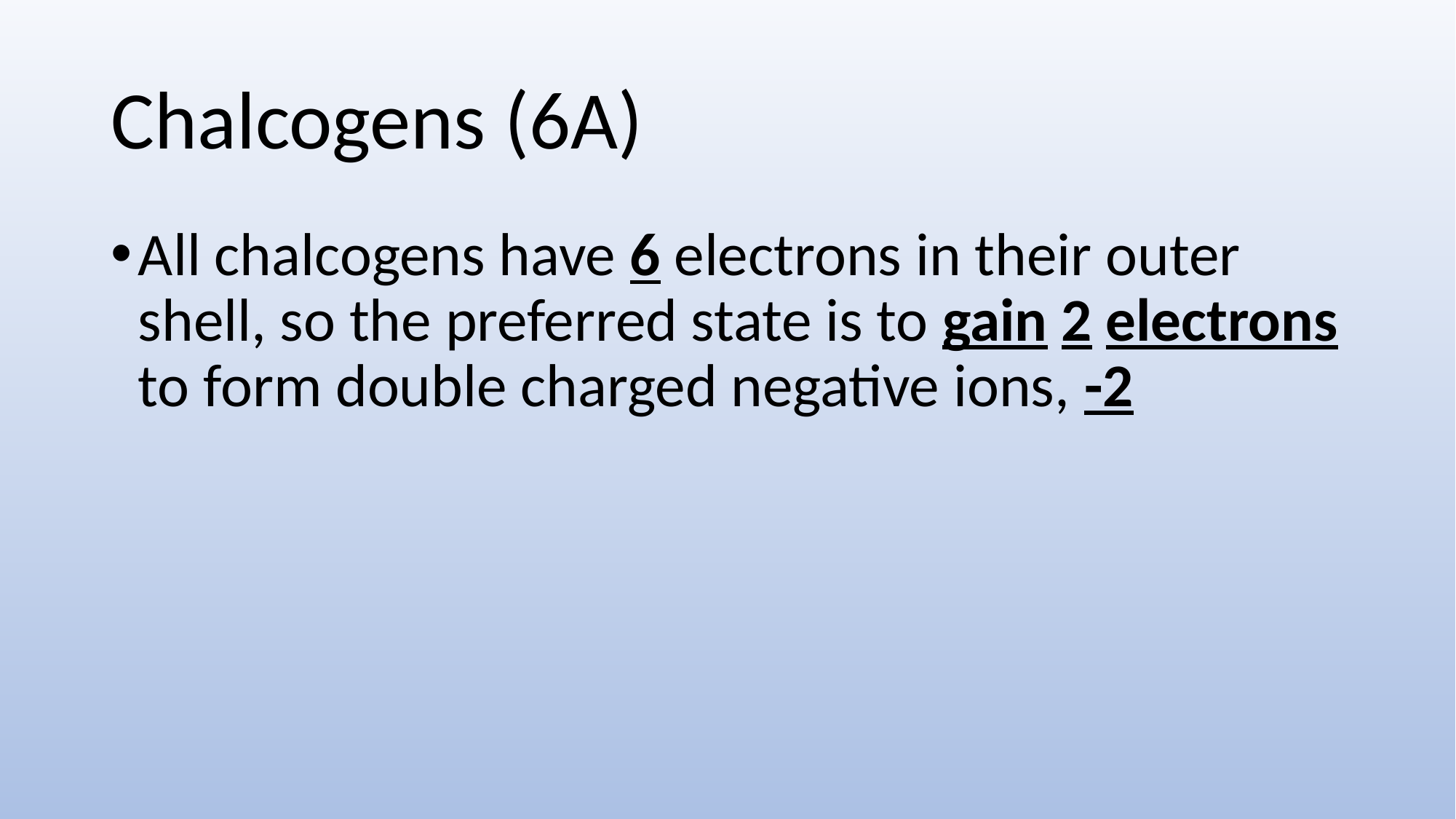

# Chalcogens (6A)
All chalcogens have 6 electrons in their outer shell, so the preferred state is to gain 2 electrons to form double charged negative ions, -2